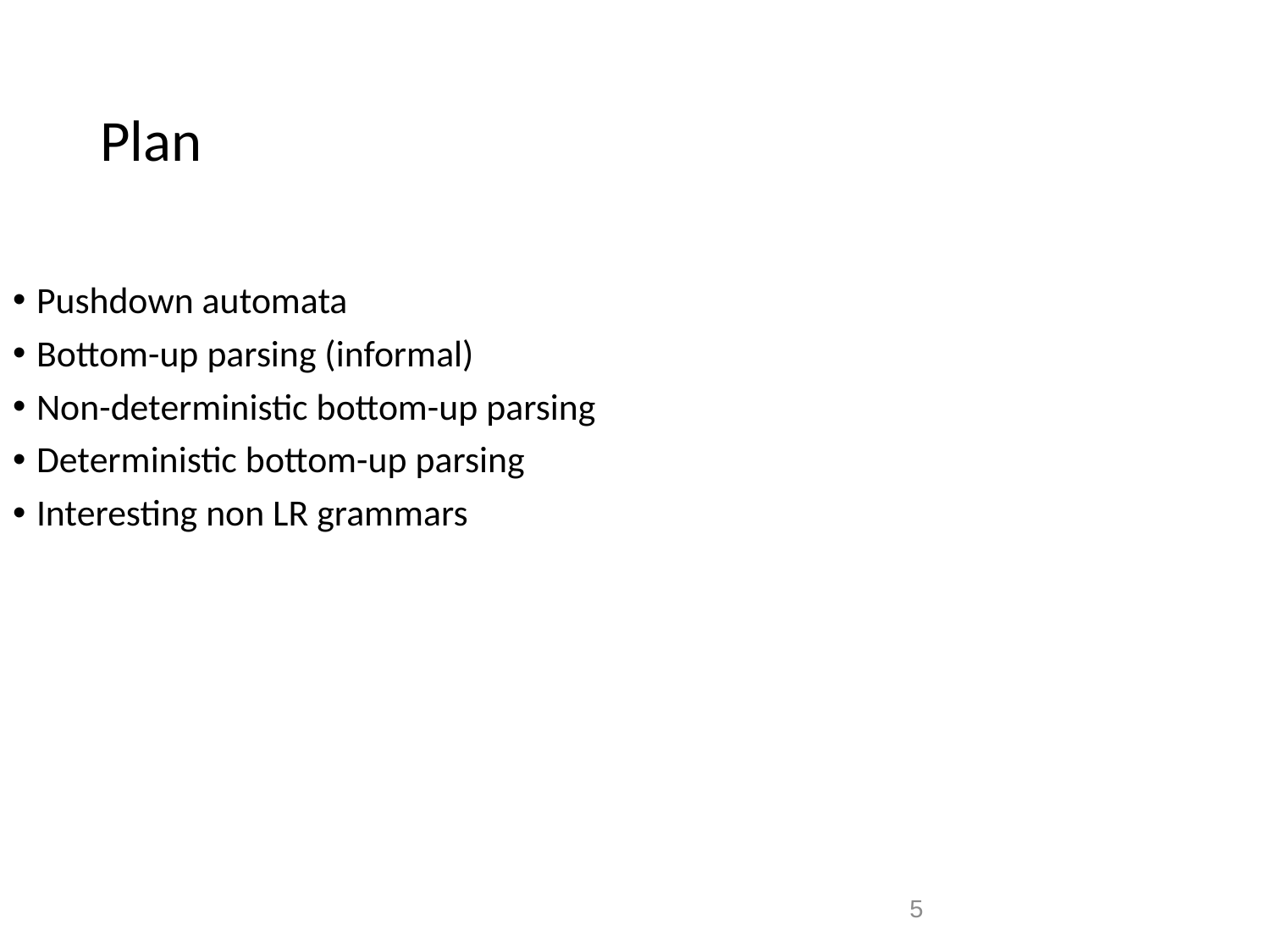

# Plan
Pushdown automata
Bottom-up parsing (informal)
Non-deterministic bottom-up parsing
Deterministic bottom-up parsing
Interesting non LR grammars
5